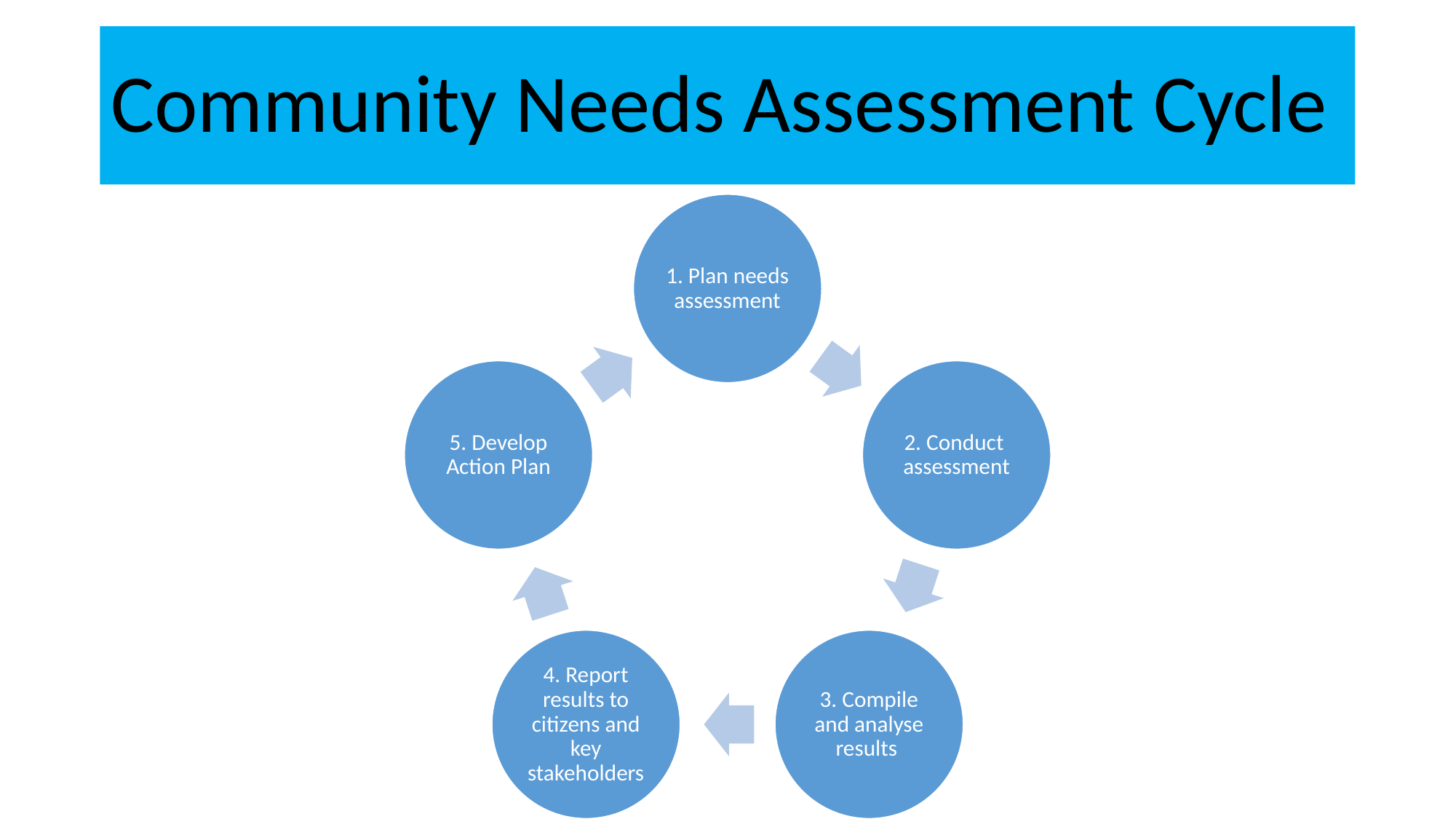

# Community Needs Assessment Cycle
1. Plan needs assessment

2. Conduct  assessment

3. Compile and analyse results

4. Report results to citizens and key stakeholders

5. Develop Action Plan